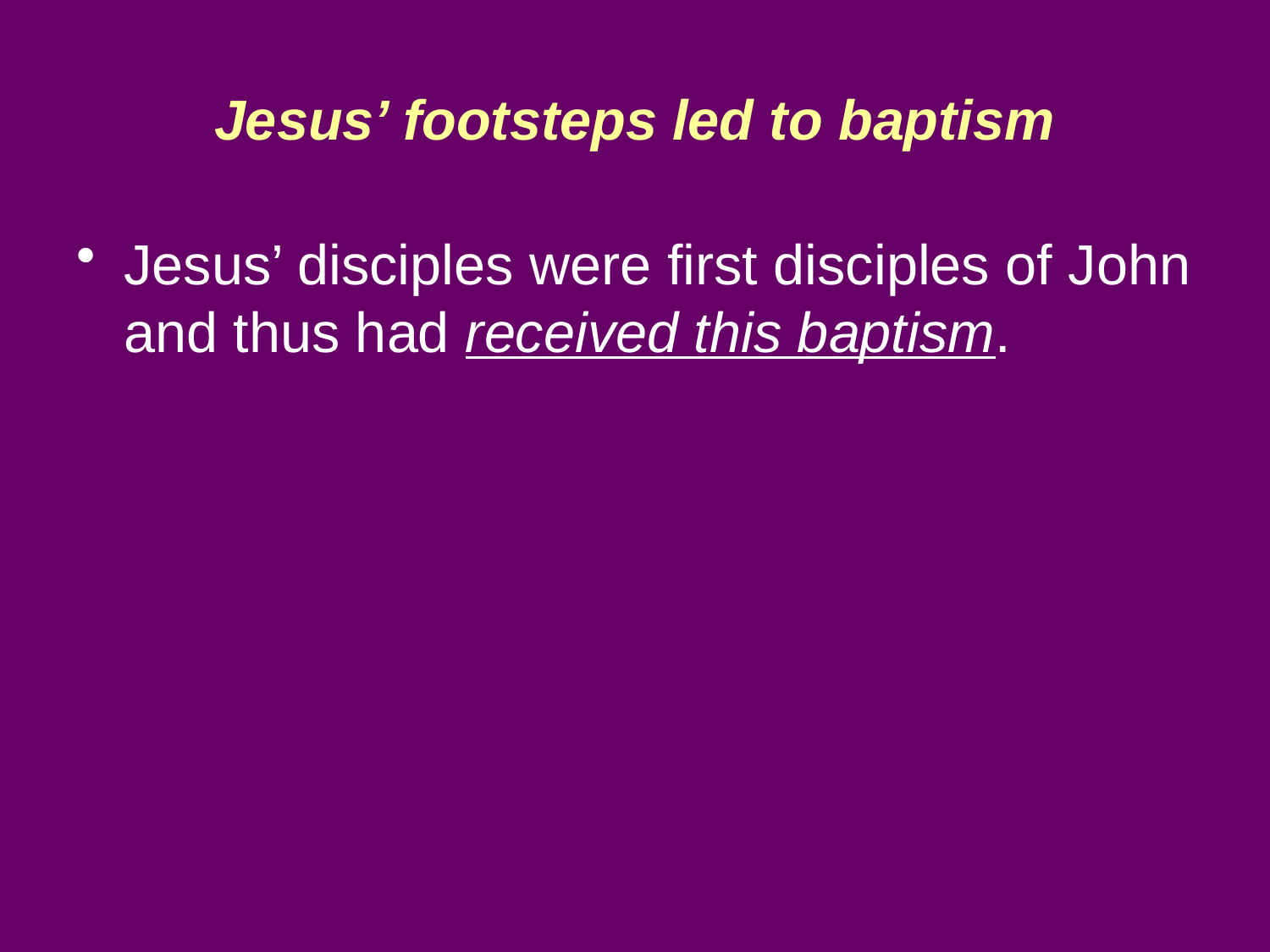

# Jesus’ footsteps led to baptism
Jesus’ disciples were first disciples of John and thus had received this baptism.